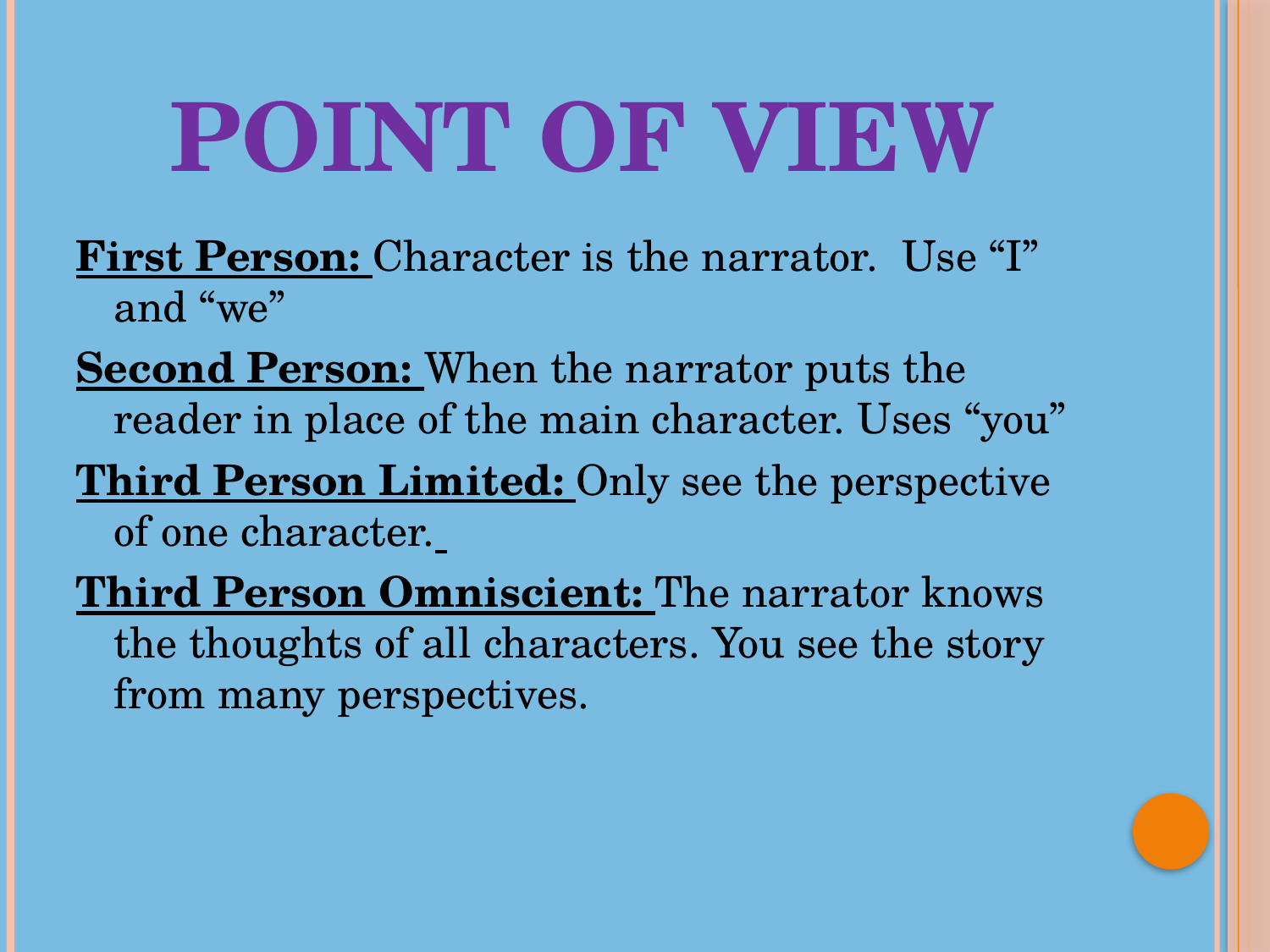

# Point of View
First Person: Character is the narrator.  Use “I” and “we”
Second Person: When the narrator puts the reader in place of the main character. Uses “you”
Third Person Limited: Only see the perspective of one character.
Third Person Omniscient: The narrator knows the thoughts of all characters. You see the story from many perspectives.